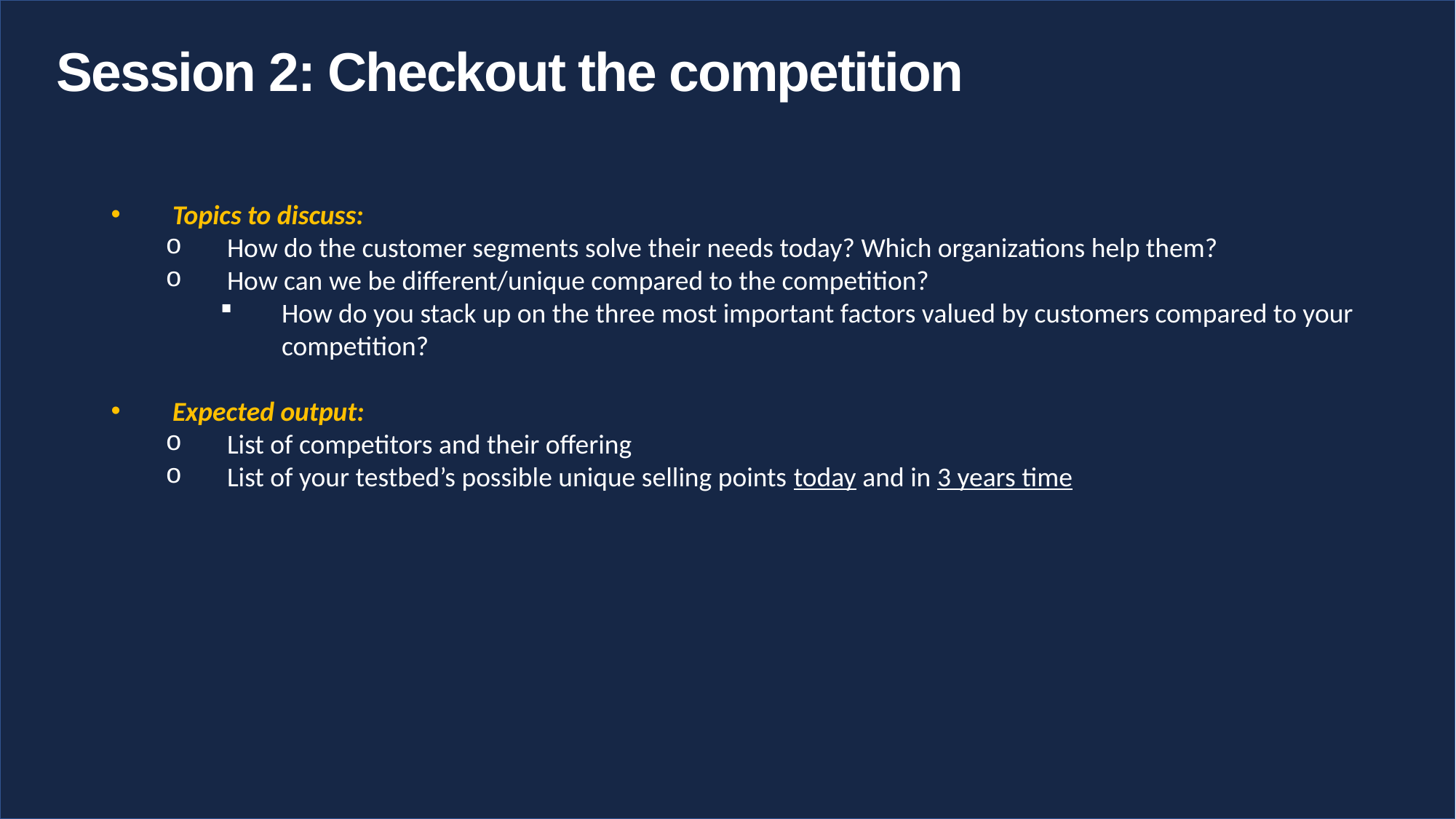

Session 2: Checkout the competition

Topics to discuss:
How do the customer segments solve their needs today? Which organizations help them?
How can we be different/unique compared to the competition?
How do you stack up on the three most important factors valued by customers compared to your competition?

Expected output:
List of competitors and their offering
List of your testbed’s possible unique selling points today and in 3 years time